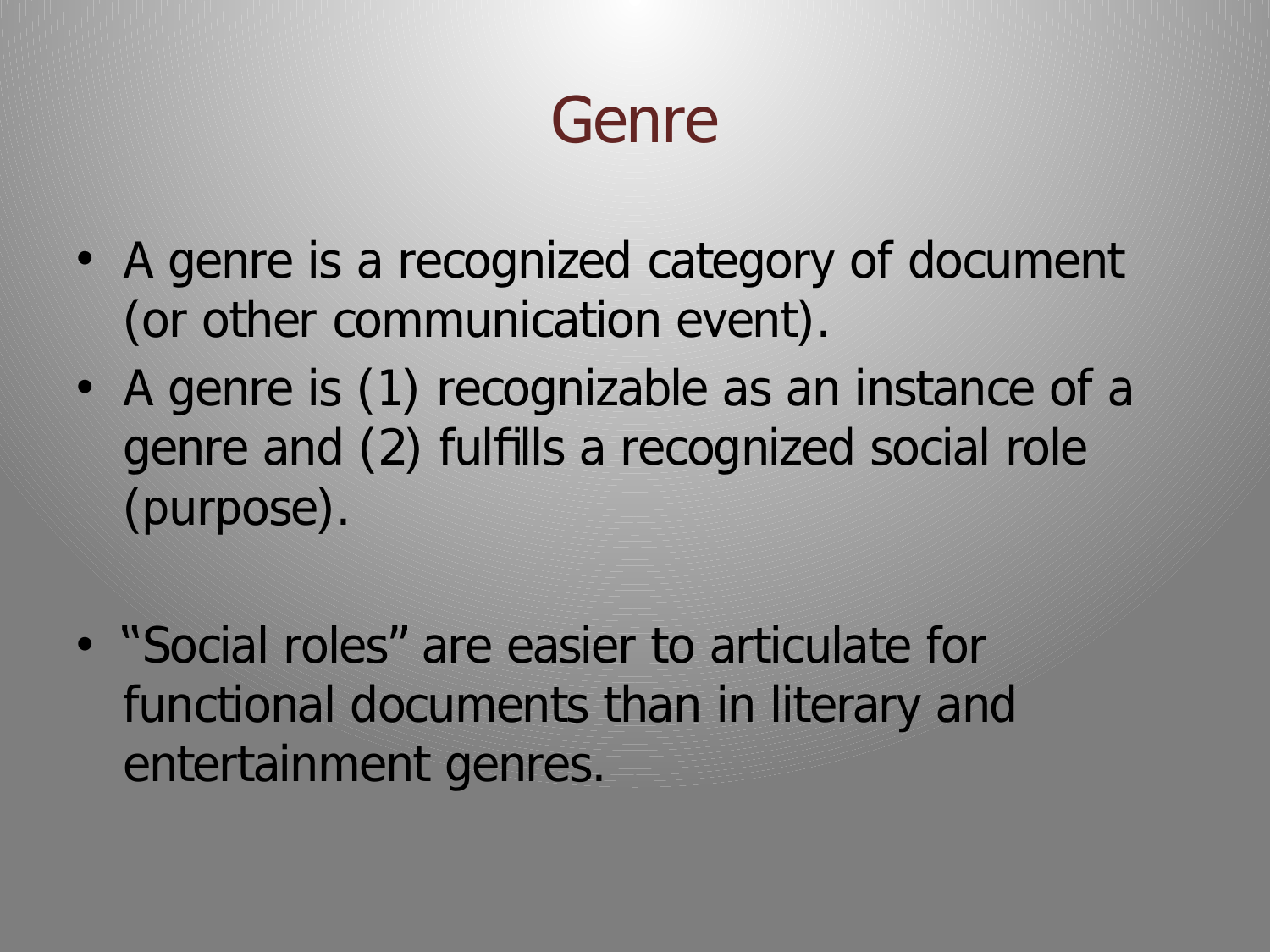

# Genre
A genre is a recognized category of document (or other communication event).
A genre is (1) recognizable as an instance of a genre and (2) fulfills a recognized social role (purpose).

“Social roles” are easier to articulate for functional documents than in literary and entertainment genres.